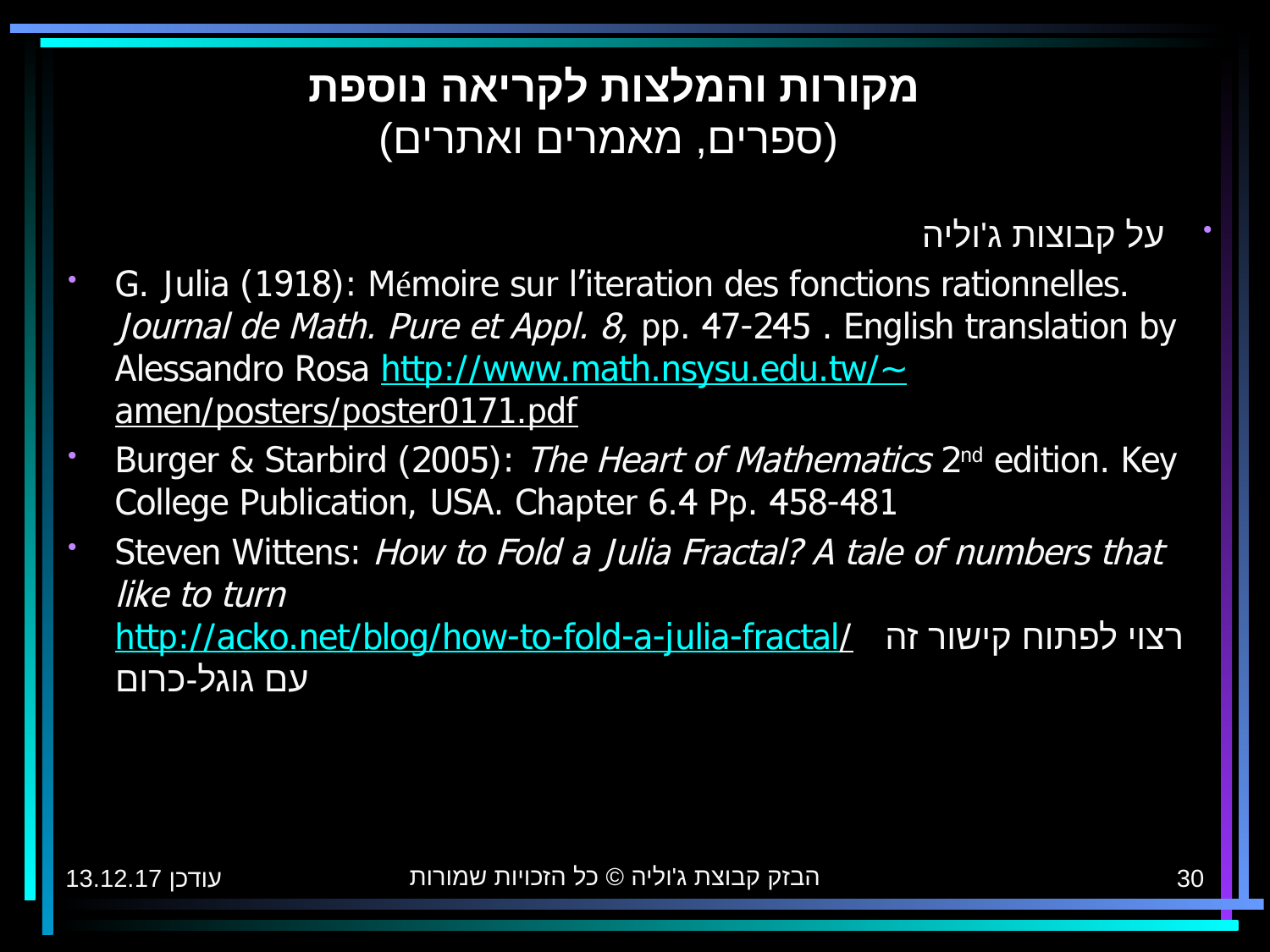

# מקורות והמלצות לקריאה נוספת (ספרים, מאמרים ואתרים)

על קבוצות ג'וליה
G. Julia (1918): Mémoire sur l’iteration des fonctions rationnelles. Journal de Math. Pure et Appl. 8, pp. 47-245 . English translation by Alessandro Rosa http://www.math.nsysu.edu.tw/~amen/posters/poster0171.pdf
Burger & Starbird (2005): The Heart of Mathematics 2nd edition. Key College Publication, USA. Chapter 6.4 Pp. 458-481
Steven Wittens: How to Fold a Julia Fractal? A tale of numbers that like to turn
http://acko.net/blog/how-to-fold-a-julia-fractal/  רצוי לפתוח קישור זה  עם גוגל-כרום
הבזק קבוצת ג'וליה © כל הזכויות שמורות
עודכן 13.12.17
30